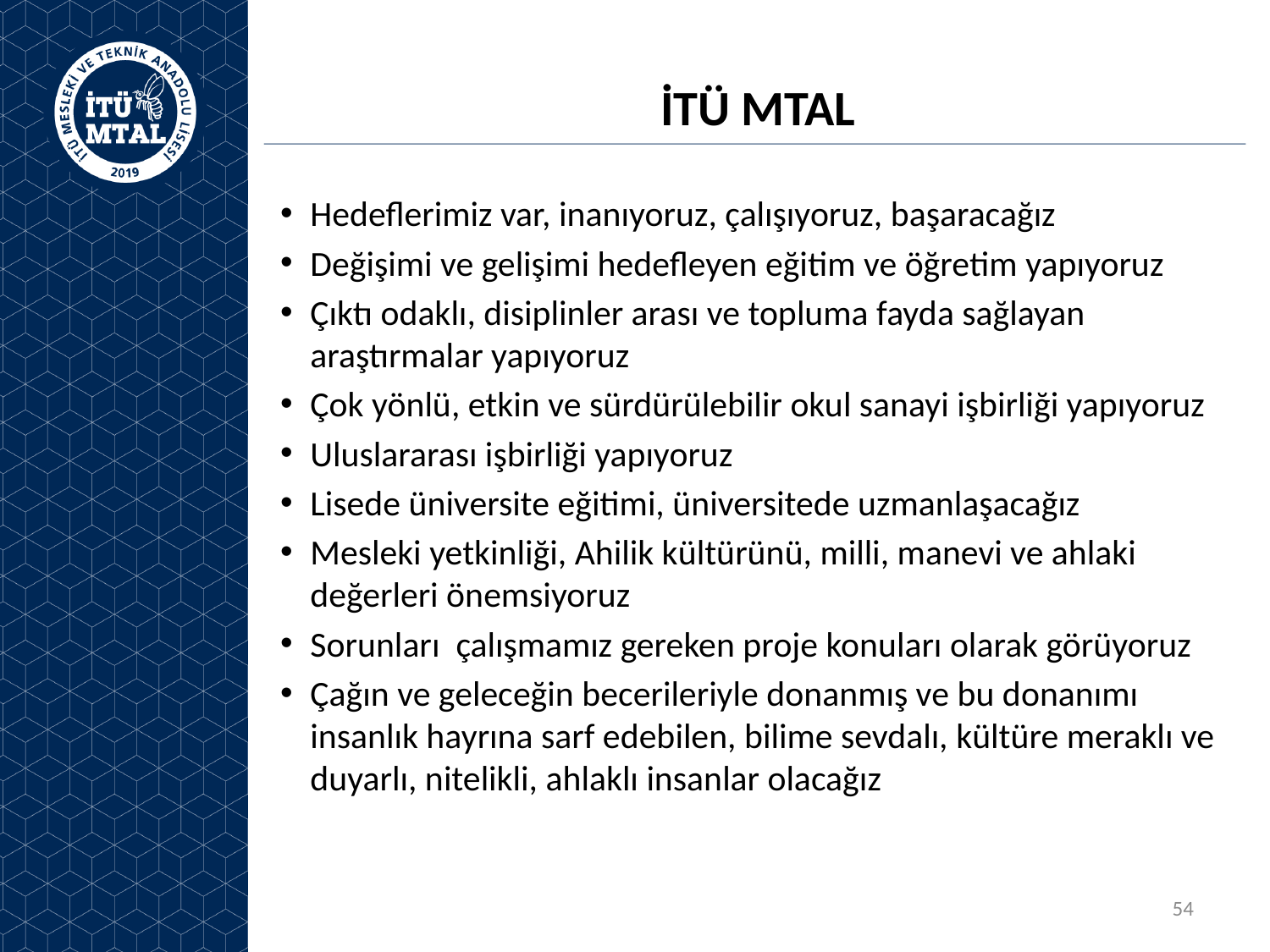

# İTÜ MTAL
Hedeflerimiz var, inanıyoruz, çalışıyoruz, başaracağız
Değişimi ve gelişimi hedefleyen eğitim ve öğretim yapıyoruz
Çıktı odaklı, disiplinler arası ve topluma fayda sağlayan araştırmalar yapıyoruz
Çok yönlü, etkin ve sürdürülebilir okul sanayi işbirliği yapıyoruz
Uluslararası işbirliği yapıyoruz
Lisede üniversite eğitimi, üniversitede uzmanlaşacağız
Mesleki yetkinliği, Ahilik kültürünü, milli, manevi ve ahlaki değerleri önemsiyoruz
Sorunları  çalışmamız gereken proje konuları olarak görüyoruz
Çağın ve geleceğin becerileriyle donanmış ve bu donanımı insanlık hayrına sarf edebilen, bilime sevdalı, kültüre meraklı ve duyarlı, nitelikli, ahlaklı insanlar olacağız

54